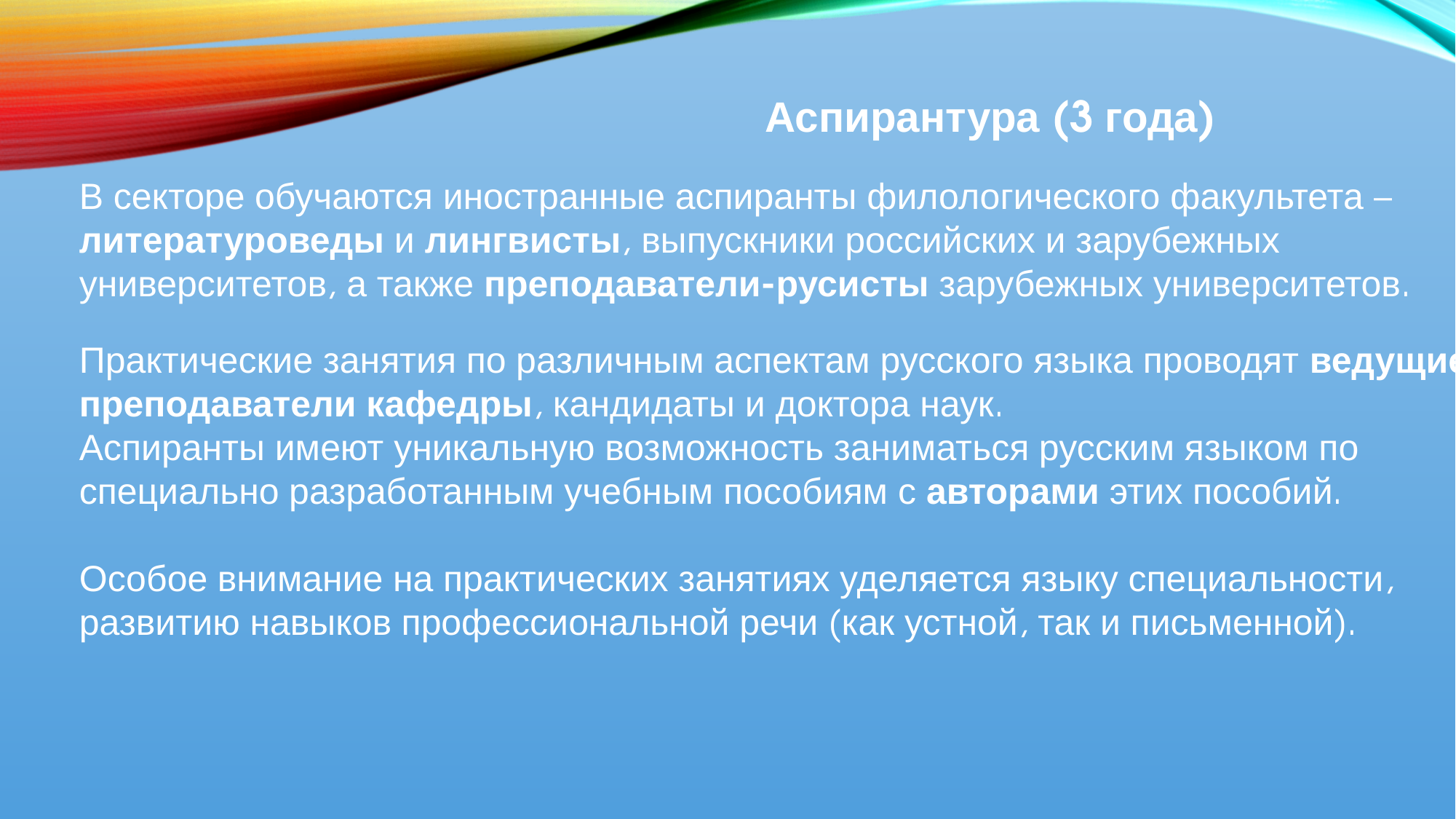

Аспирантура (3 года)

В секторе обучаются иностранные аспиранты филологического факультета – литературоведы и лингвисты, выпускники российских и зарубежных университетов, а также преподаватели-русисты зарубежных университетов.

Практические занятия по различным аспектам русского языка проводят ведущие преподаватели кафедры, кандидаты и доктора наук.
Аспиранты имеют уникальную возможность заниматься русским языком по специально разработанным учебным пособиям с авторами этих пособий.

Особое внимание на практических занятиях уделяется языку специальности, развитию навыков профессиональной речи (как устной, так и письменной).